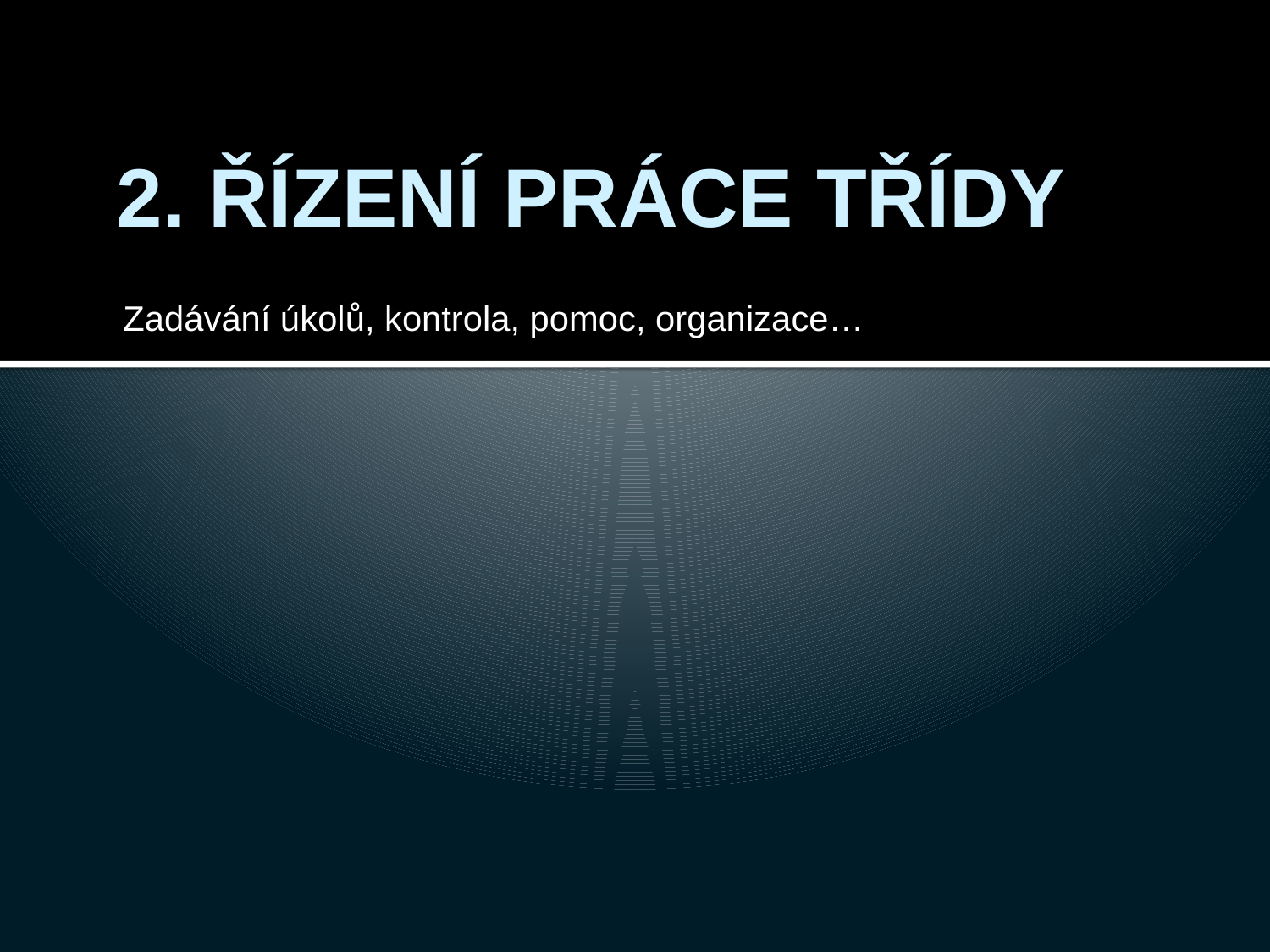

# 2. ŘÍZENÍ PRÁCE TŘÍDY

Zadávání úkolů, kontrola, pomoc, organizace…